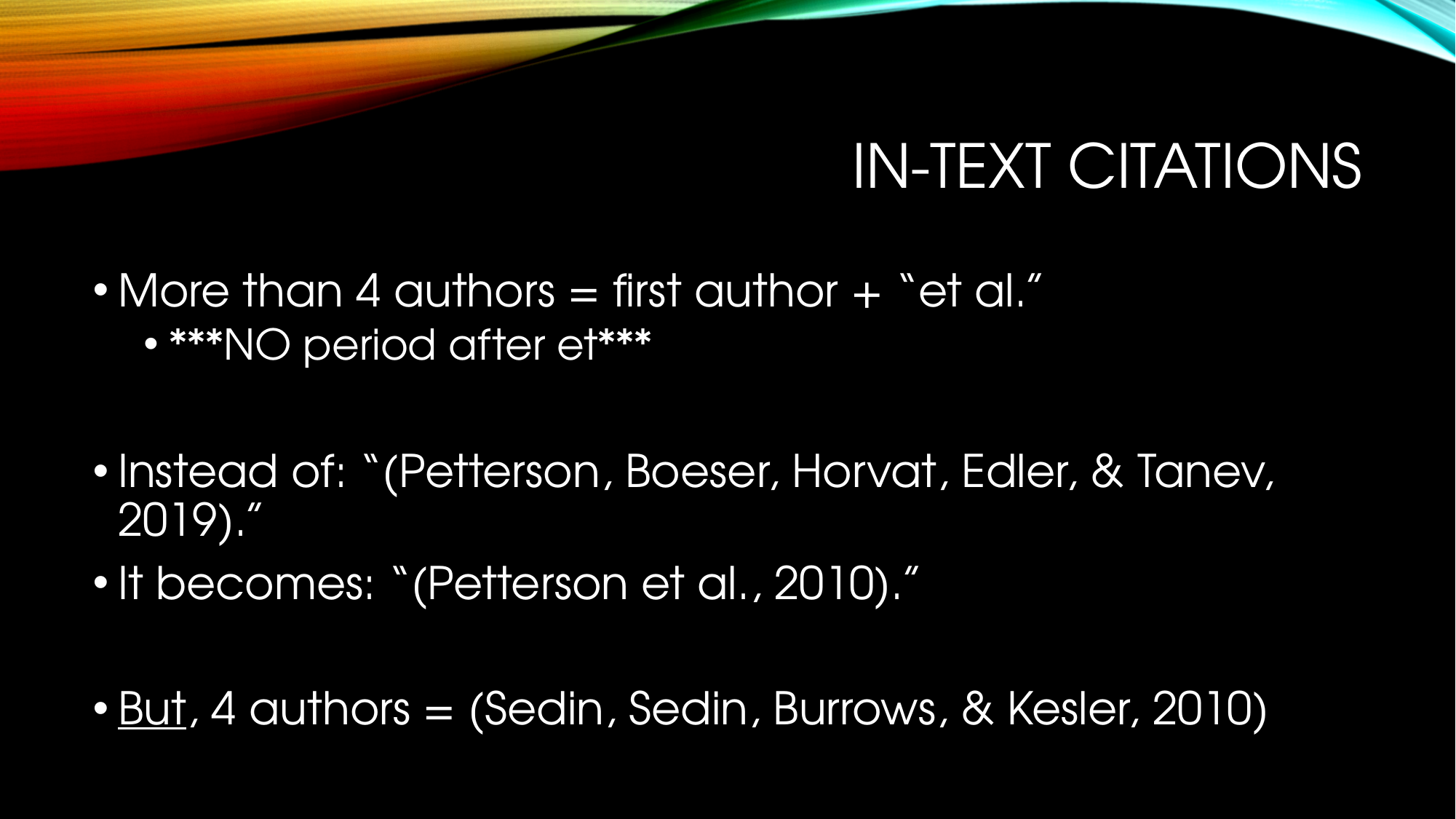

# In-text Citations
More than 4 authors = first author + “et al.”
***NO period after et***

Instead of: “(Petterson, Boeser, Horvat, Edler, & Tanev, 2019).”
It becomes: “(Petterson et al., 2010).”

But, 4 authors = (Sedin, Sedin, Burrows, & Kesler, 2010)